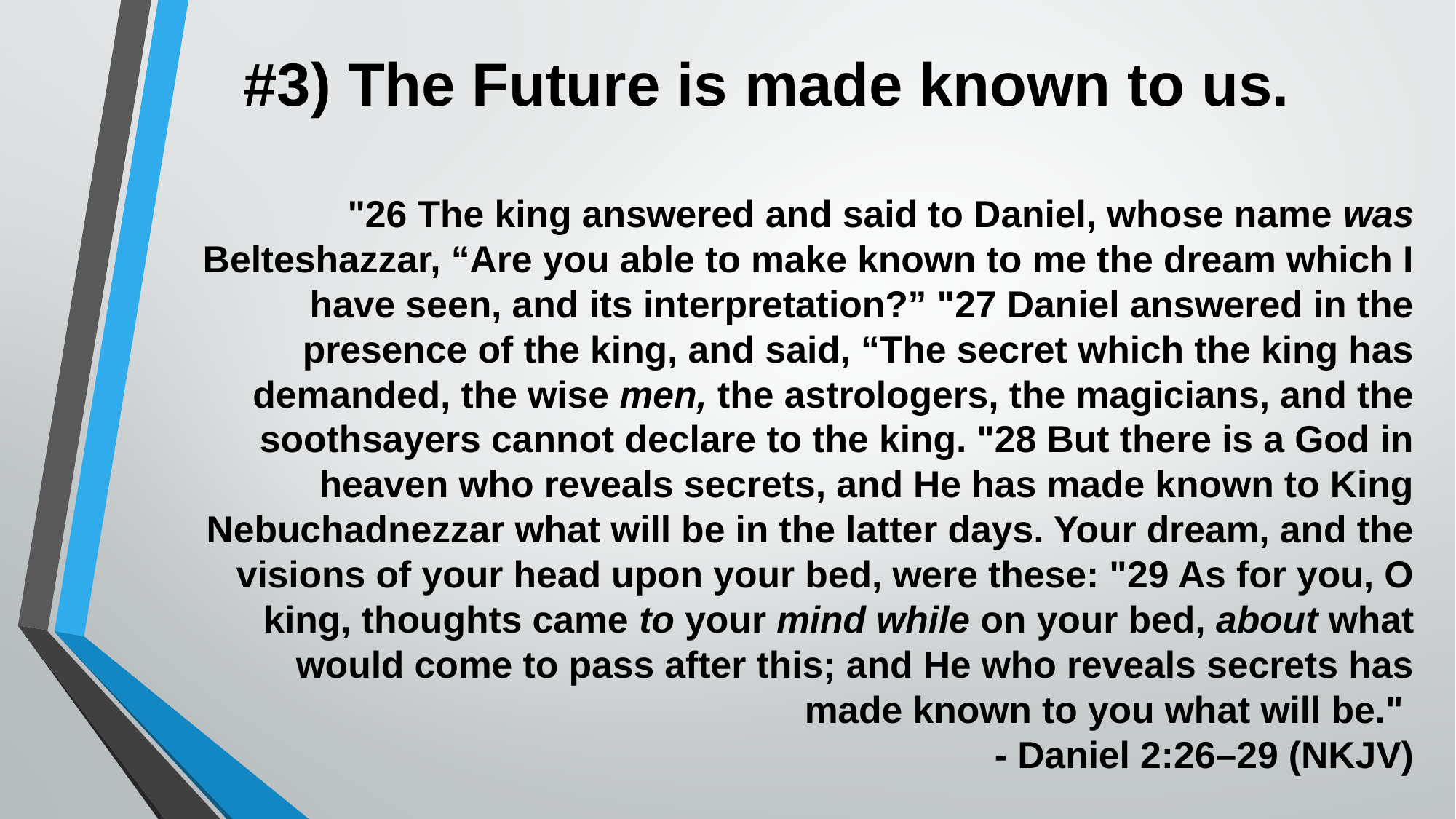

# #3) The Future is made known to us.
"26 The king answered and said to Daniel, whose name was Belteshazzar, “Are you able to make known to me the dream which I have seen, and its interpretation?” "27 Daniel answered in the presence of the king, and said, “The secret which the king has demanded, the wise men, the astrologers, the magicians, and the soothsayers cannot declare to the king. "28 But there is a God in heaven who reveals secrets, and He has made known to King Nebuchadnezzar what will be in the latter days. Your dream, and the visions of your head upon your bed, were these: "29 As for you, O king, thoughts came to your mind while on your bed, about what would come to pass after this; and He who reveals secrets has made known to you what will be."
- Daniel 2:26–29 (NKJV)